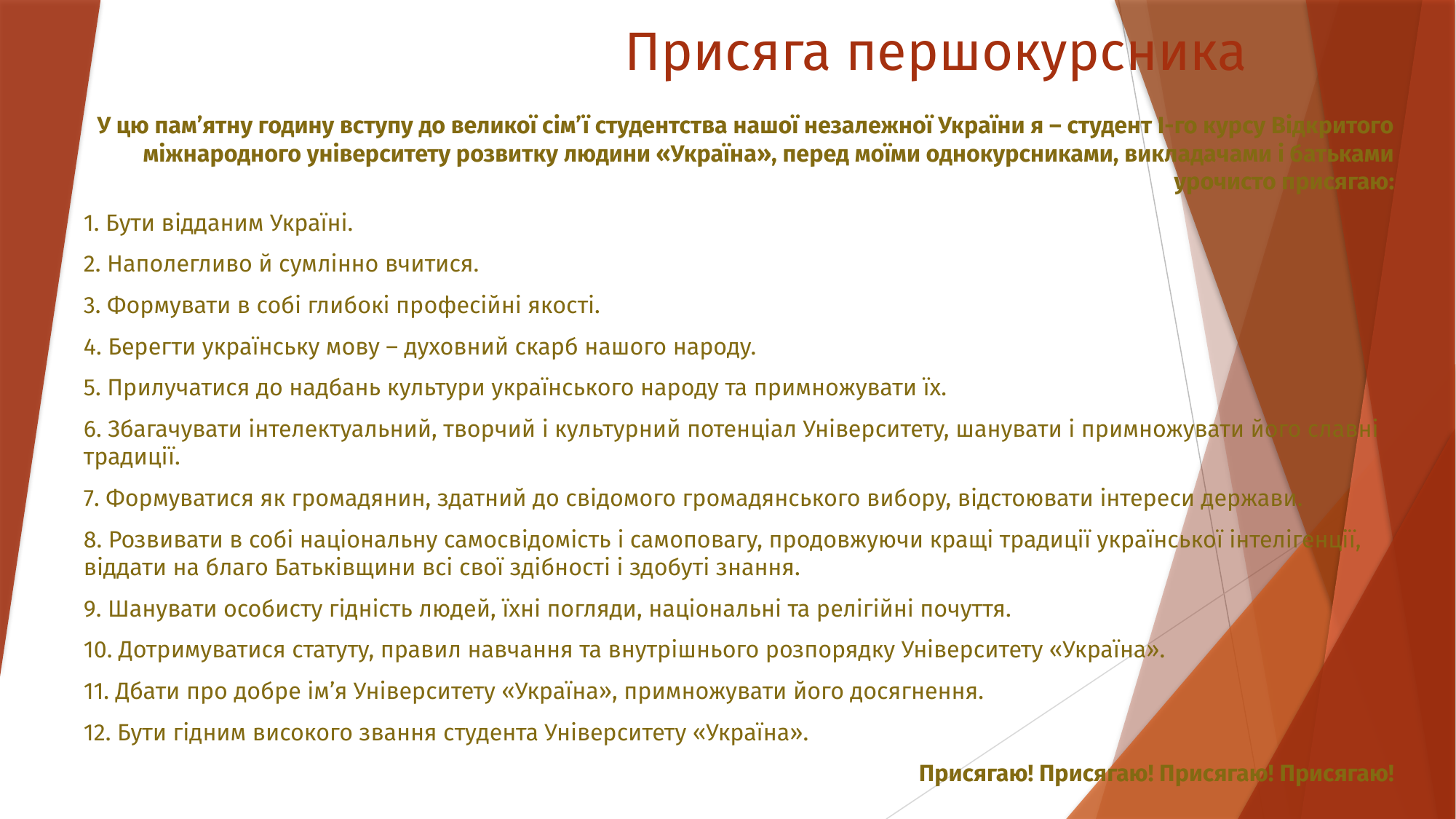

# Присяга першокурсника
У цю пам’ятну годину вступу до великої сім’ї студентства нашої незалежної України я – студент І-го курсу Відкритого міжнародного університету розвитку людини «Україна», перед моїми однокурсниками, викладачами і батьками урочисто присягаю:
1. Бути відданим Україні.
2. Наполегливо й сумлінно вчитися.
3. Формувати в собі глибокі професійні якості.
4. Берегти українську мову – духовний скарб нашого народу.
5. Прилучатися до надбань культури українського народу та примножувати їх.
6. Збагачувати інтелектуальний, творчий і культурний потенціал Університету, шанувати і примножувати його славні традиції.
7. Формуватися як громадянин, здатний до свідомого громадянського вибору, відстоювати інтереси держави.
8. Розвивати в собі національну самосвідомість і самоповагу, продовжуючи кращі традиції української інтелігенції, віддати на благо Батьківщини всі свої здібності і здобуті знання.
9. Шанувати особисту гідність людей, їхні погляди, національні та релігійні почуття.
10. Дотримуватися статуту, правил навчання та внутрішнього розпорядку Університету «Україна».
11. Дбати про добре ім’я Університету «Україна», примножувати його досягнення.
12. Бути гідним високого звання студента Університету «Україна».
Присягаю! Присягаю! Присягаю! Присягаю!